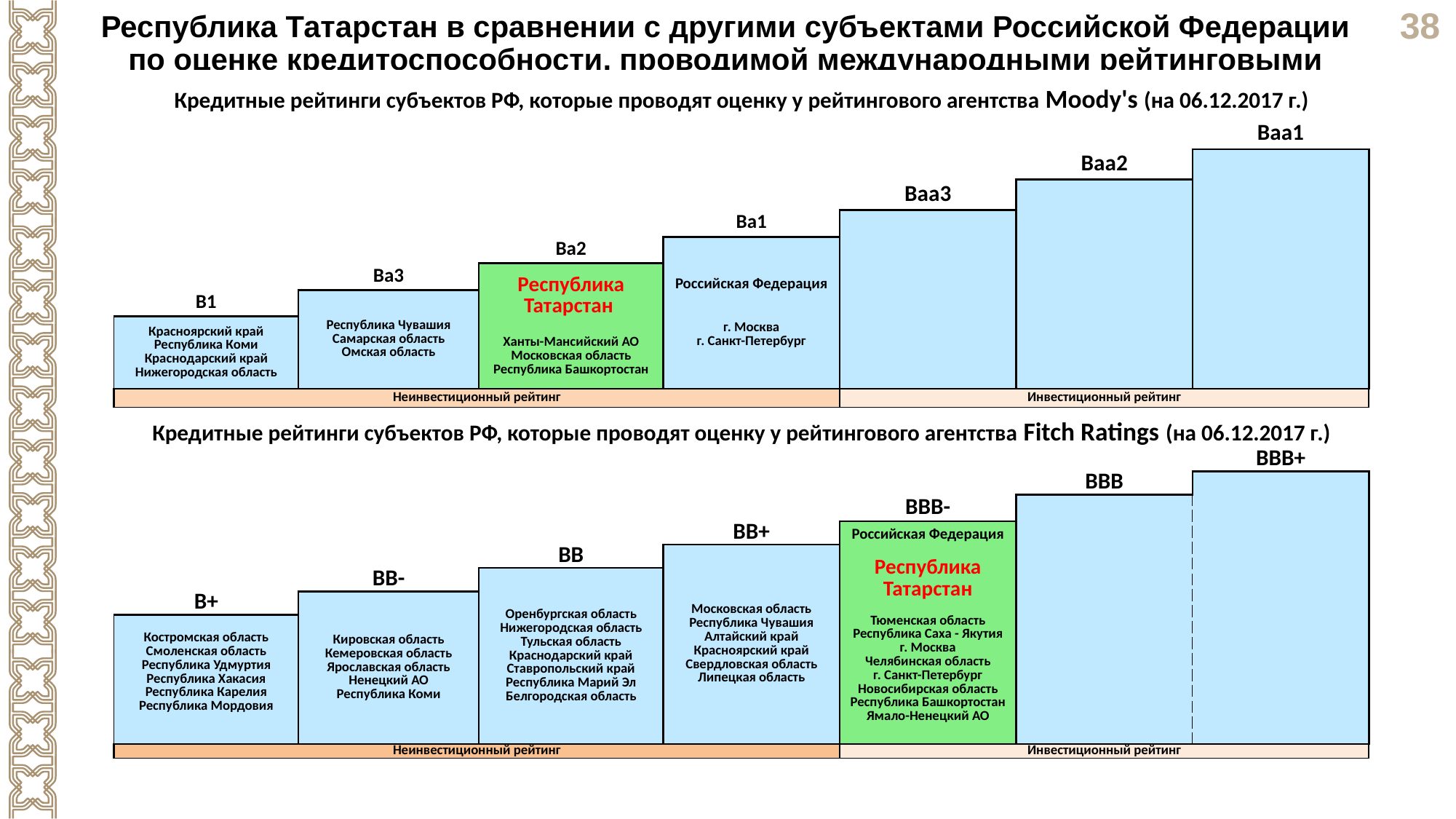

Республика Татарстан в сравнении с другими субъектами Российской Федерации по оценке кредитоспособности, проводимой международными рейтинговыми агентствами
|  |  |  |  |  |  |  |
| --- | --- | --- | --- | --- | --- | --- |
| Кредитные рейтинги субъектов РФ, которые проводят оценку у рейтингового агентства Moody's (на 06.12.2017 г.) |  |  |  |  |  |  |
|  |  |  |  |  |  | Ваа1 |
|  |  |  |  |  | Ваа2 |  |
|  |  |  |  | Ваа3 |  |  |
|  |  |  | Ва1 |  |  |  |
|  |  | Ва2 | Российская Федерация г. Москва г. Санкт-Петербург |  |  |  |
|  | Ва3 | Республика Татарстан Ханты-Мансийский АО Московская область Республика Башкортостан |  |  |  |  |
| В1 | Республика Чувашия Самарская область Омская область |  |  |  |  |  |
| Красноярский край Республика Коми Краснодарский край Нижегородская область |  |  |  |  |  |  |
| Неинвестиционный рейтинг |  |  |  | Инвестиционный рейтинг |  |  |
| Кредитные рейтинги субъектов РФ, которые проводят оценку у рейтингового агентства Fitch Ratings (на 06.12.2017 г.) |  |  |  |  |  |  |
| --- | --- | --- | --- | --- | --- | --- |
|  |  |  |  |  |  | ВВВ+ |
|  |  |  |  |  | ВВВ |  |
|  |  |  |  | ВВВ- |  |  |
|  |  |  |  |  |  |  |
|  |  |  | ВВ+ | Российская Федерация Республика Татарстан Тюменская область Республика Саха - Якутия г. Москва Челябинская область г. Санкт-Петербург Новосибирская область Республика Башкортостан Ямало-Ненецкий АО |  |  |
|  |  | ВВ | Московская область Республика Чувашия Алтайский край Красноярский край Свердловская область Липецкая область |  |  |  |
|  | ВВ- | Оренбургская область Нижегородская область Тульская область Краснодарский край Ставропольский край Республика Марий Эл Белгородская область |  |  |  |  |
| В+ | Кировская область Кемеровская область Ярославская область Ненецкий АО Республика Коми |  |  |  |  |  |
| Костромская область Смоленская область Республика Удмуртия Республика Хакасия Республика Карелия Республика Мордовия |  |  |  |  |  |  |
|  |  |  |  |  |  |  |
| Неинвестиционный рейтинг |  |  |  | Инвестиционный рейтинг |  |  |